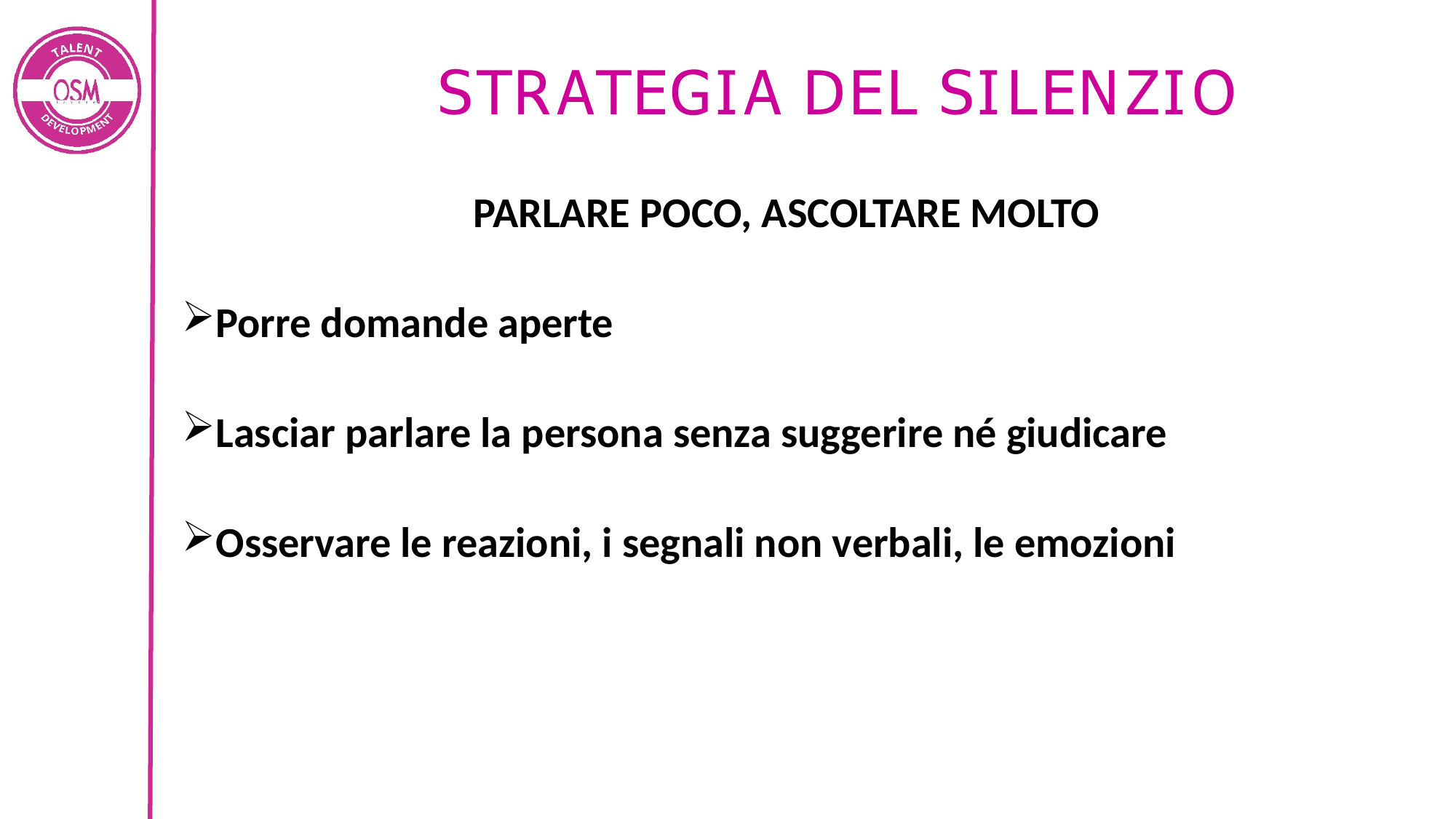

# STRATEGIA DEL SILENZIO
PARLARE POCO, ASCOLTARE MOLTO

Porre domande aperte

Lasciar parlare la persona senza suggerire né giudicare

Osservare le reazioni, i segnali non verbali, le emozioni